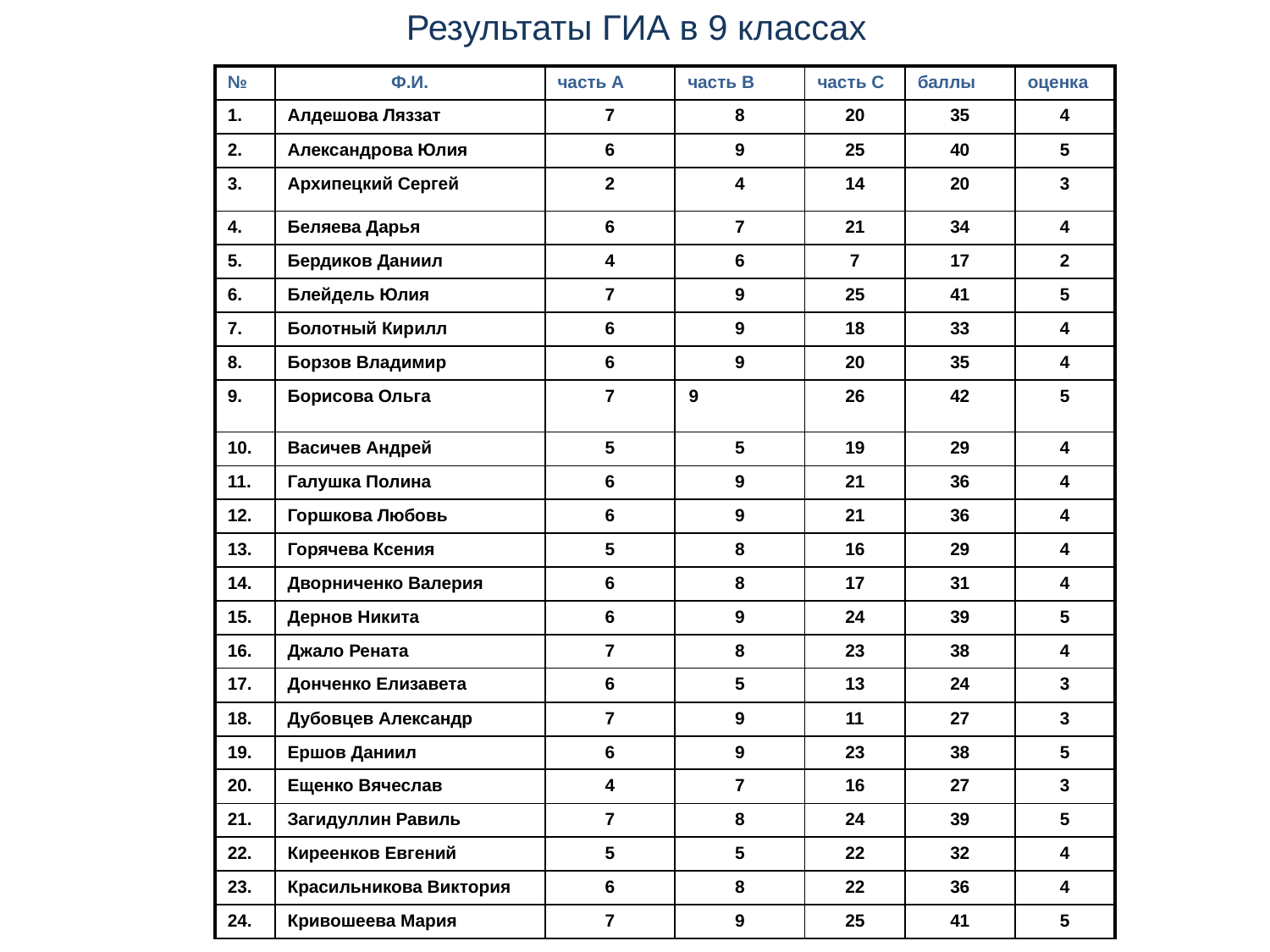

# Результаты ГИА в 9 классах
| № | Ф.И. | часть А | часть В | часть С | баллы | оценка |
| --- | --- | --- | --- | --- | --- | --- |
| 1. | Алдешова Ляззат | 7 | 8 | 20 | 35 | 4 |
| 2. | Александрова Юлия | 6 | 9 | 25 | 40 | 5 |
| 3. | Архипецкий Сергей | 2 | 4 | 14 | 20 | 3 |
| 4. | Беляева Дарья | 6 | 7 | 21 | 34 | 4 |
| 5. | Бердиков Даниил | 4 | 6 | 7 | 17 | 2 |
| 6. | Блейдель Юлия | 7 | 9 | 25 | 41 | 5 |
| 7. | Болотный Кирилл | 6 | 9 | 18 | 33 | 4 |
| 8. | Борзов Владимир | 6 | 9 | 20 | 35 | 4 |
| 9. | Борисова Ольга | 7 | 9 | 26 | 42 | 5 |
| 10. | Васичев Андрей | 5 | 5 | 19 | 29 | 4 |
| 11. | Галушка Полина | 6 | 9 | 21 | 36 | 4 |
| 12. | Горшкова Любовь | 6 | 9 | 21 | 36 | 4 |
| 13. | Горячева Ксения | 5 | 8 | 16 | 29 | 4 |
| 14. | Дворниченко Валерия | 6 | 8 | 17 | 31 | 4 |
| 15. | Дернов Никита | 6 | 9 | 24 | 39 | 5 |
| 16. | Джало Рената | 7 | 8 | 23 | 38 | 4 |
| 17. | Донченко Елизавета | 6 | 5 | 13 | 24 | 3 |
| 18. | Дубовцев Александр | 7 | 9 | 11 | 27 | 3 |
| 19. | Ершов Даниил | 6 | 9 | 23 | 38 | 5 |
| 20. | Ещенко Вячеслав | 4 | 7 | 16 | 27 | 3 |
| 21. | Загидуллин Равиль | 7 | 8 | 24 | 39 | 5 |
| 22. | Киреенков Евгений | 5 | 5 | 22 | 32 | 4 |
| 23. | Красильникова Виктория | 6 | 8 | 22 | 36 | 4 |
| 24. | Кривошеева Мария | 7 | 9 | 25 | 41 | 5 |